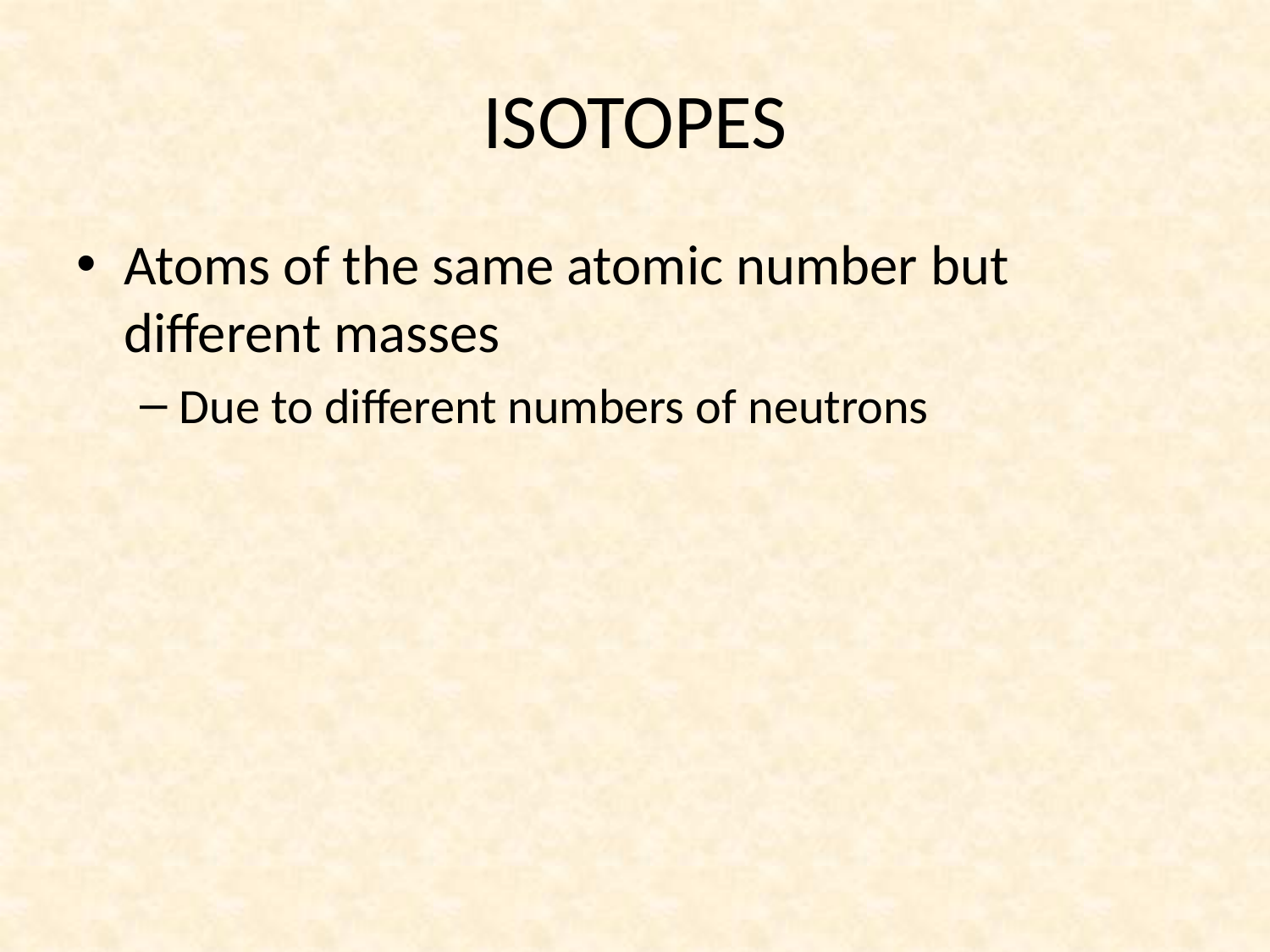

# ISOTOPES
Atoms of the same atomic number but different masses
Due to different numbers of neutrons